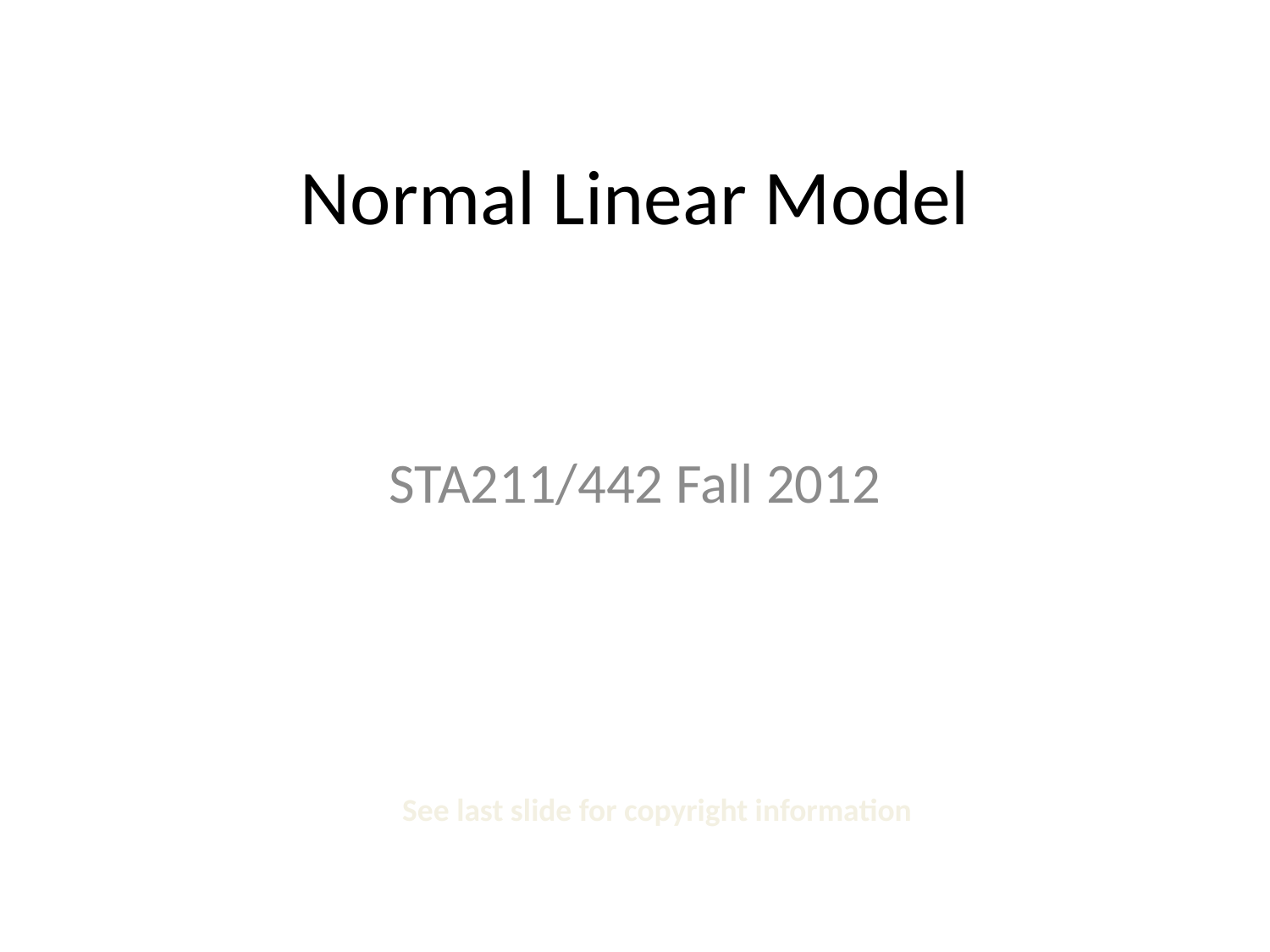

# Normal Linear Model
STA211/442 Fall 2012
See last slide for copyright information